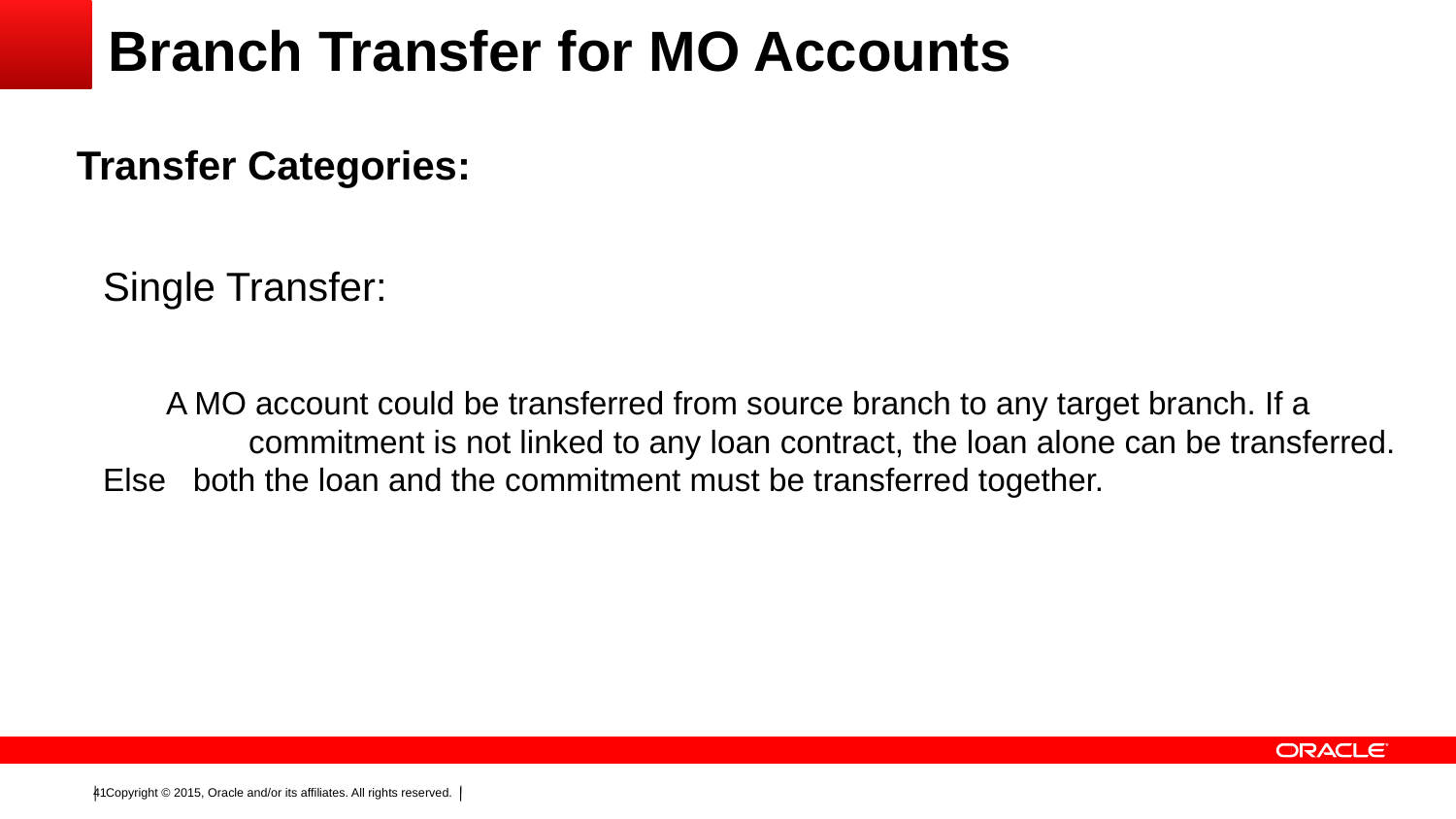

# Branch Transfer for MO Accounts
Transfer Categories:

	Single Transfer:

          A MO account could be transferred from source branch to any target branch. If a 	commitment is not linked to any loan contract, the loan alone can be transferred. Else   both the loan and the commitment must be transferred together.